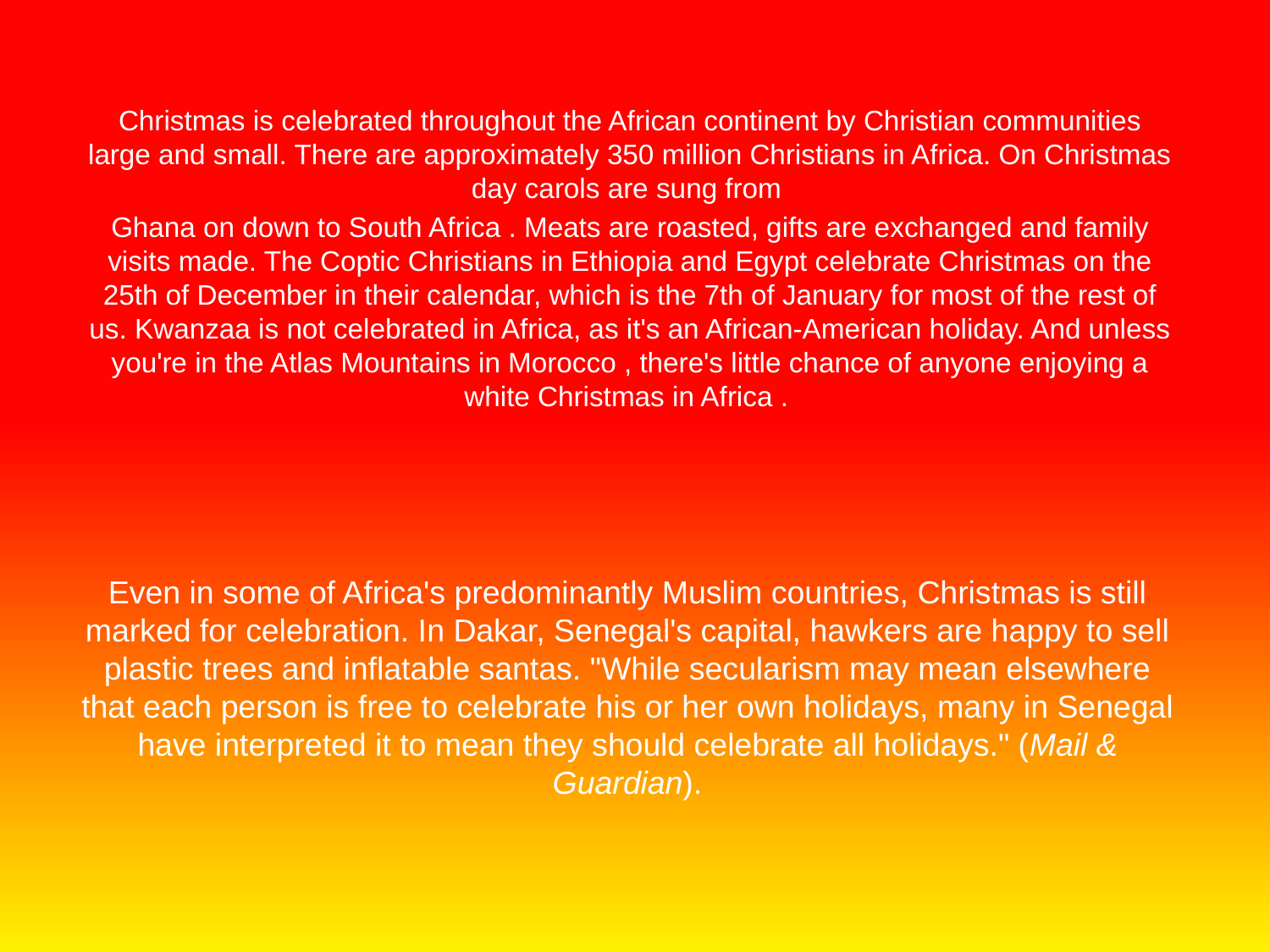

Christmas is celebrated throughout the African continent by Christian communities large and small. There are approximately 350 million Christians in Africa. On Christmas day carols are sung from
Ghana on down to South Africa . Meats are roasted, gifts are exchanged and family visits made. The Coptic Christians in Ethiopia and Egypt celebrate Christmas on the 25th of December in their calendar, which is the 7th of January for most of the rest of us. Kwanzaa is not celebrated in Africa, as it's an African-American holiday. And unless you're in the Atlas Mountains in Morocco , there's little chance of anyone enjoying a white Christmas in Africa .

Even in some of Africa's predominantly Muslim countries, Christmas is still marked for celebration. In Dakar, Senegal's capital, hawkers are happy to sell plastic trees and inflatable santas. "While secularism may mean elsewhere that each person is free to celebrate his or her own holidays, many in Senegal have interpreted it to mean they should celebrate all holidays." (Mail & Guardian).